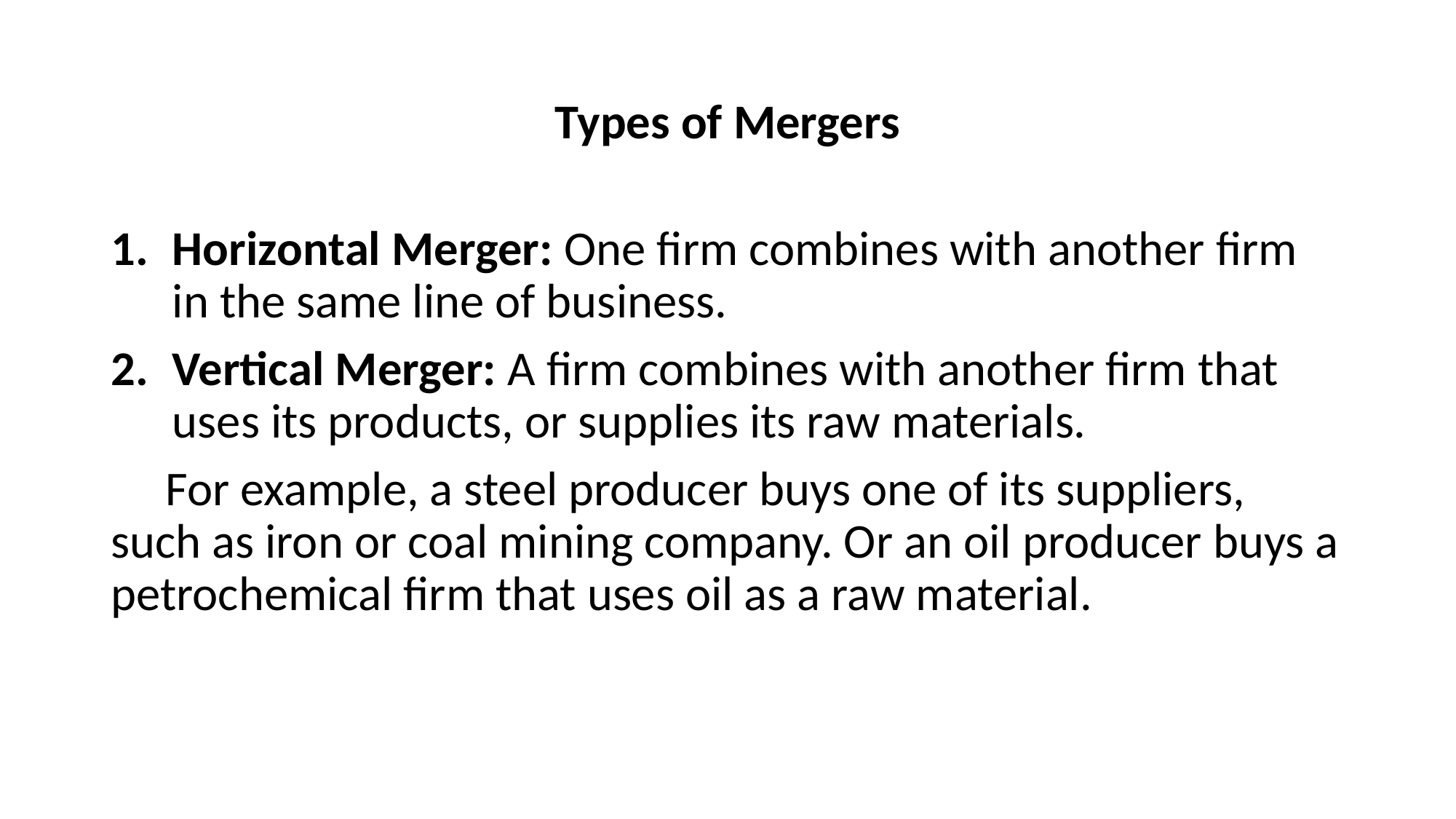

# Types of Mergers
Horizontal Merger: One firm combines with another firm in the same line of business.
Vertical Merger: A firm combines with another firm that uses its products, or supplies its raw materials.
     For example, a steel producer buys one of its suppliers,         such as iron or coal mining company. Or an oil producer buys a petrochemical firm that uses oil as a raw material.